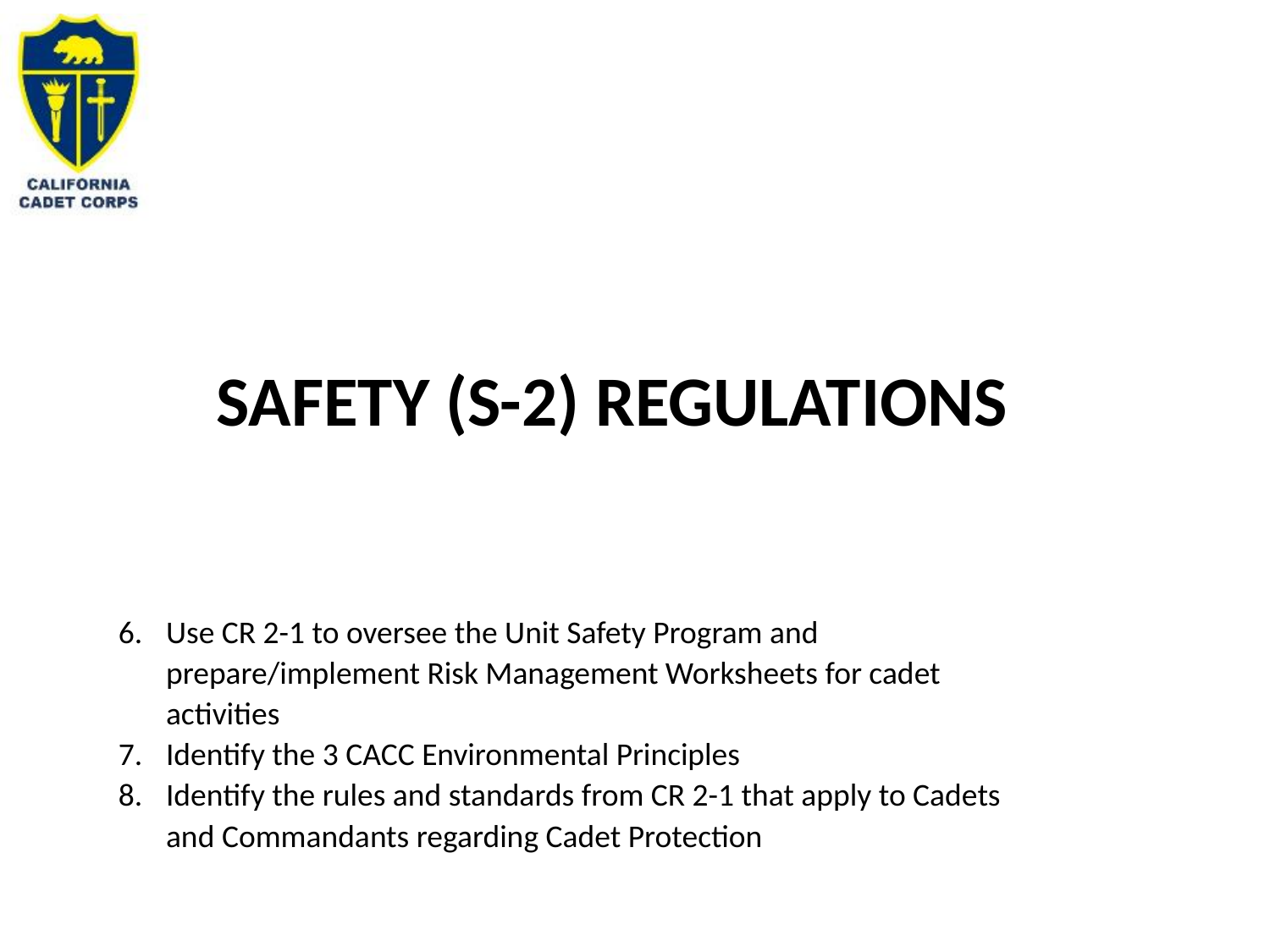

# Safety (S-2) Regulations
Use CR 2-1 to oversee the Unit Safety Program and prepare/implement Risk Management Worksheets for cadet activities
Identify the 3 CACC Environmental Principles
Identify the rules and standards from CR 2-1 that apply to Cadets and Commandants regarding Cadet Protection